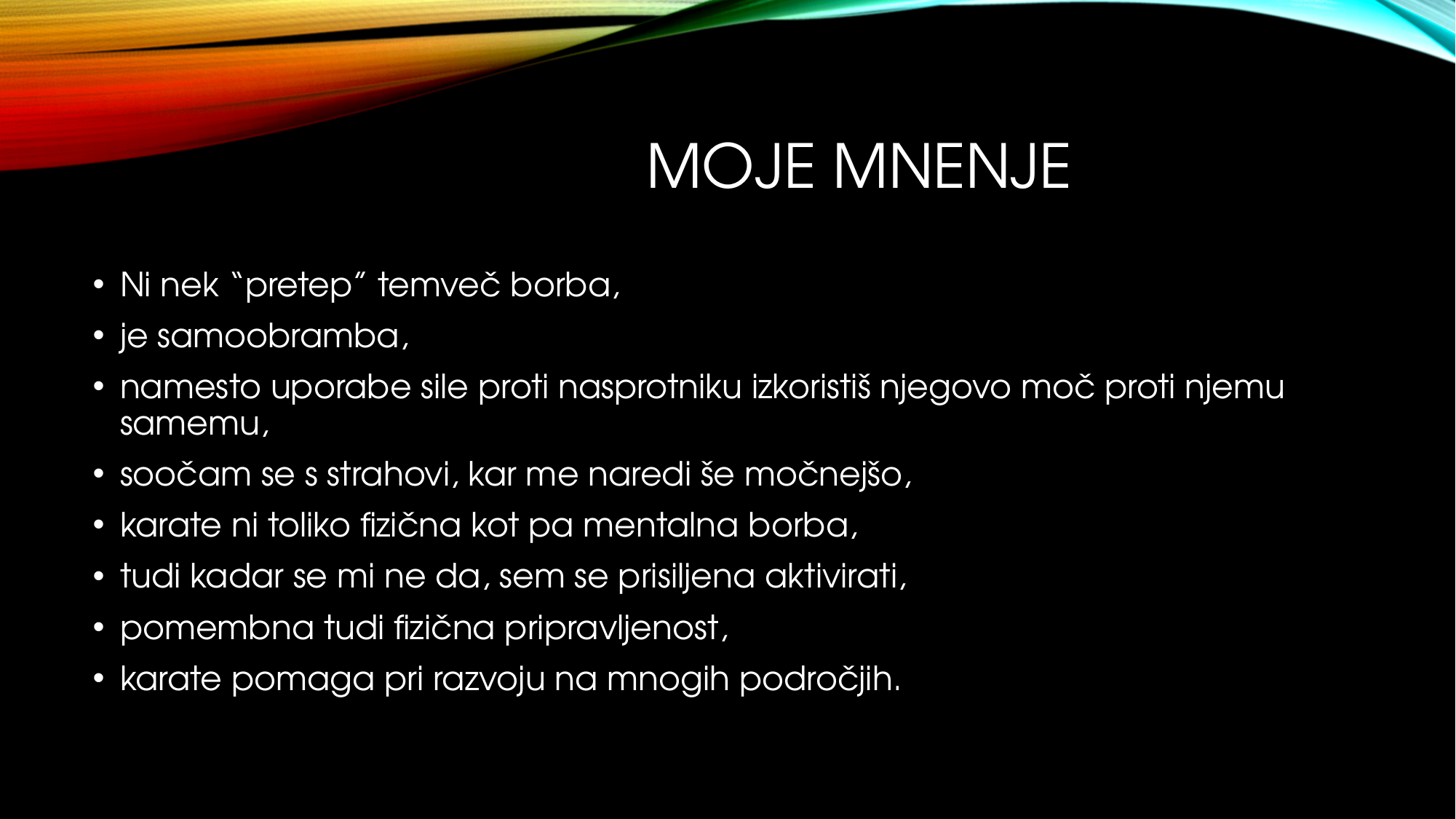

# MOJE mnenje
Ni nek “pretep” temveč borba,
je samoobramba,
namesto uporabe sile proti nasprotniku izkoristiš njegovo moč proti njemu samemu,
soočam se s strahovi, kar me naredi še močnejšo,
karate ni toliko fizična kot pa mentalna borba,
tudi kadar se mi ne da, sem se prisiljena aktivirati,
pomembna tudi fizična pripravljenost,
karate pomaga pri razvoju na mnogih področjih.